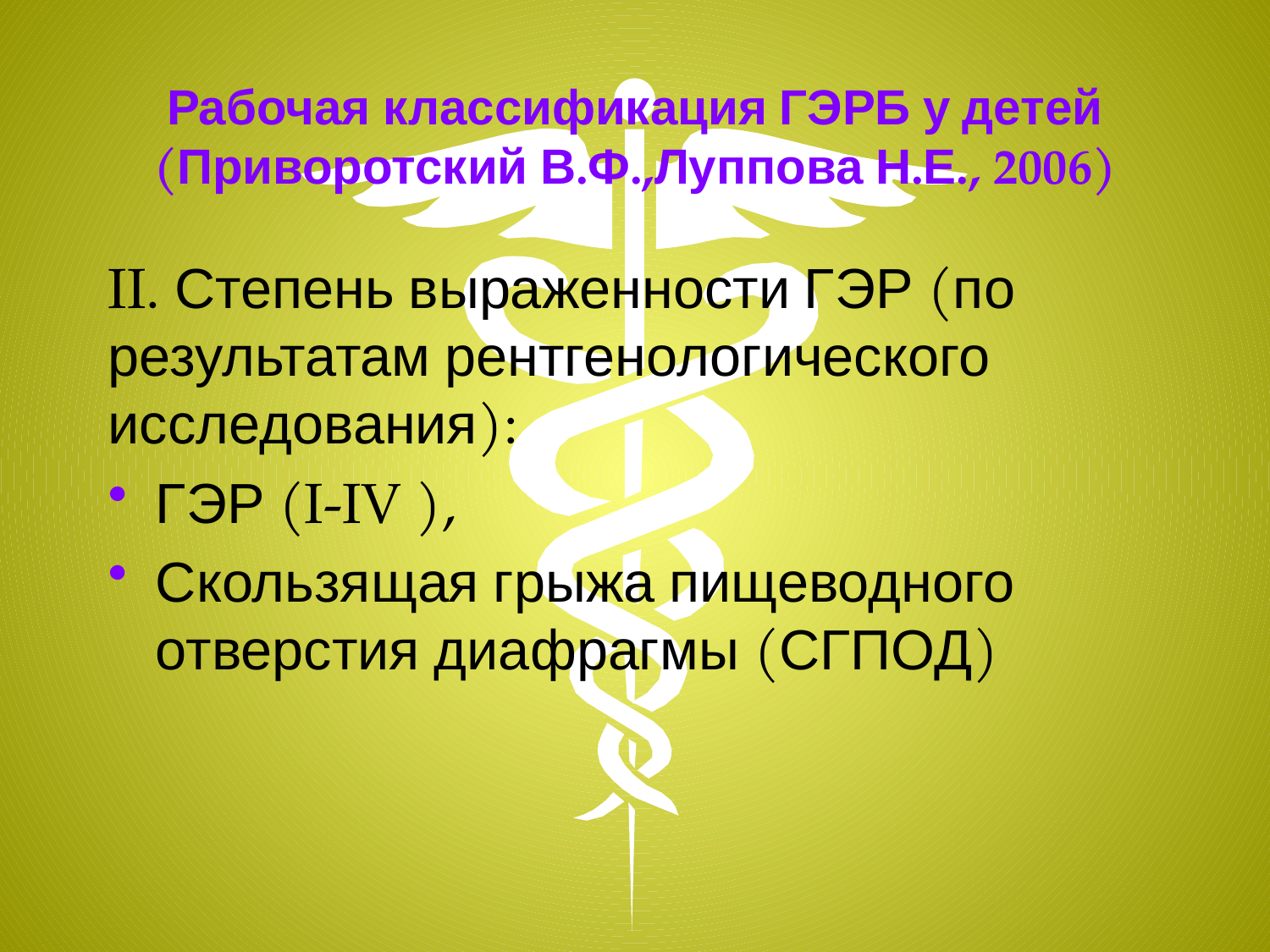

# Рабочая классификация ГЭРБ у детей (Приворотский В.Ф.,Луппова Н.Е., 2006)
II. Степень выраженности ГЭР (по результатам рентгенологического исследования):
ГЭР (I-IV ),
Скользящая грыжа пищеводного отверстия диафрагмы (СГПОД)